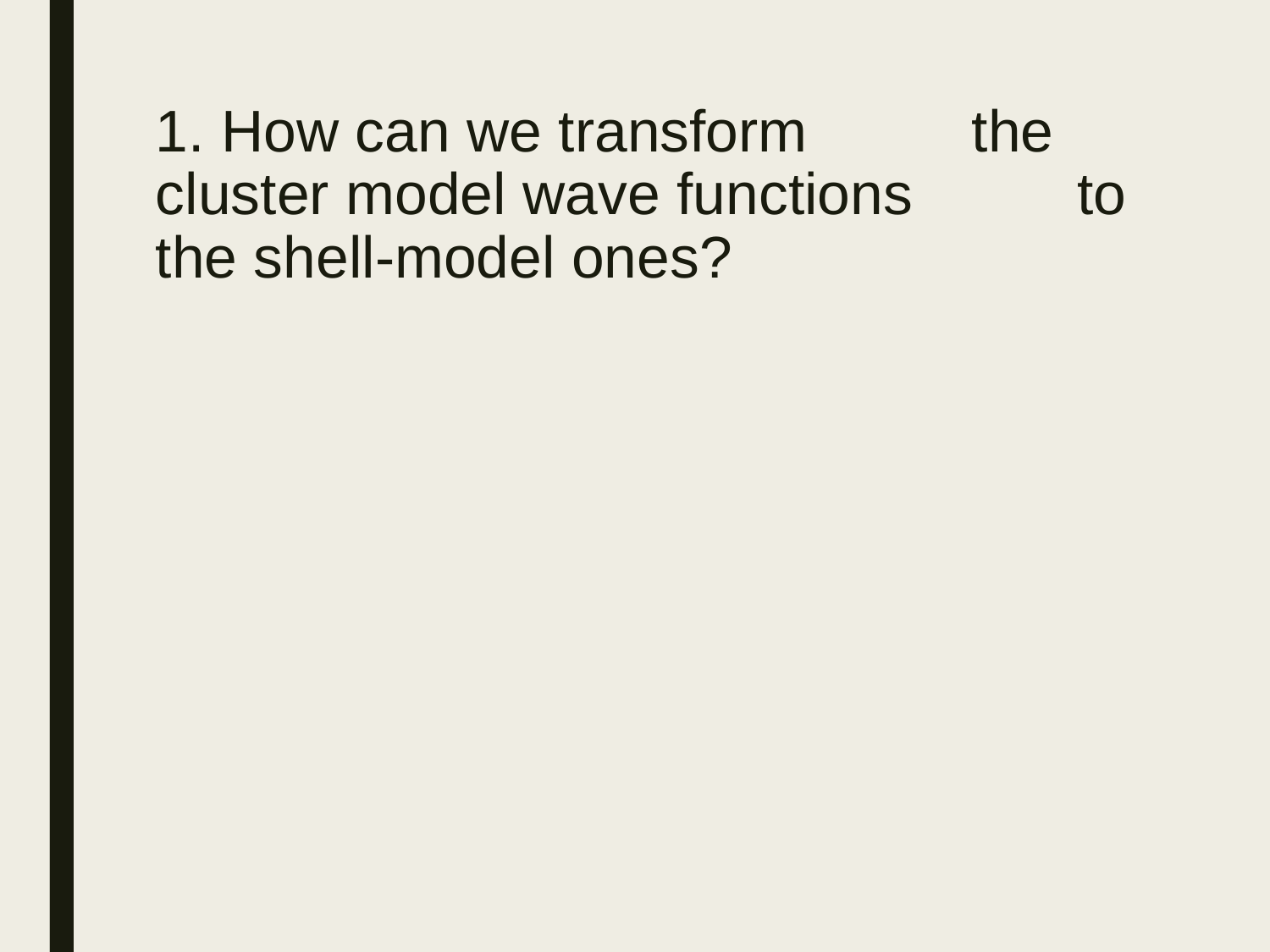

# 1. How can we transform          the cluster model wave functions          to the shell-model ones?